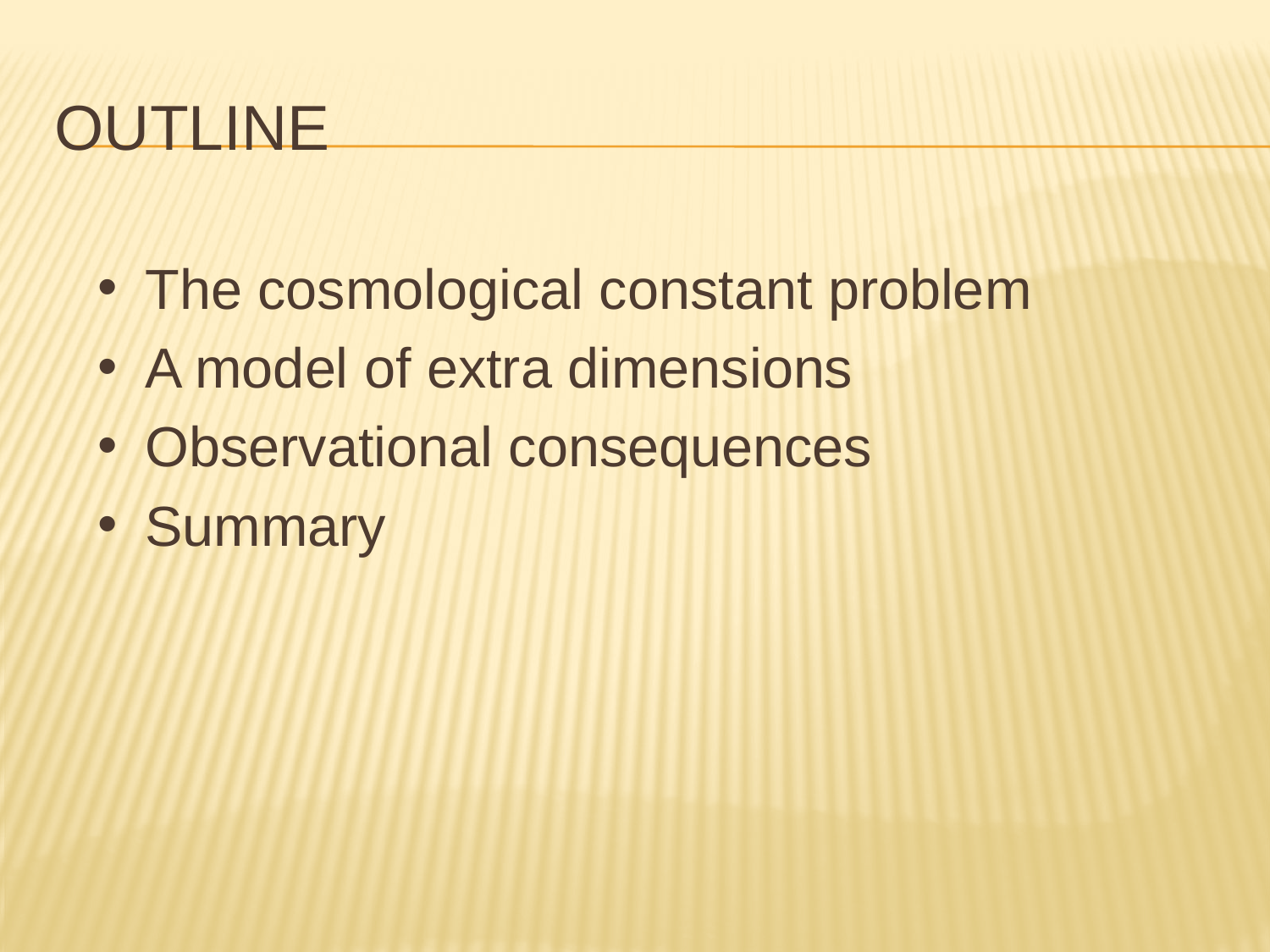

# Outline
The cosmological constant problem
A model of extra dimensions
Observational consequences
Summary